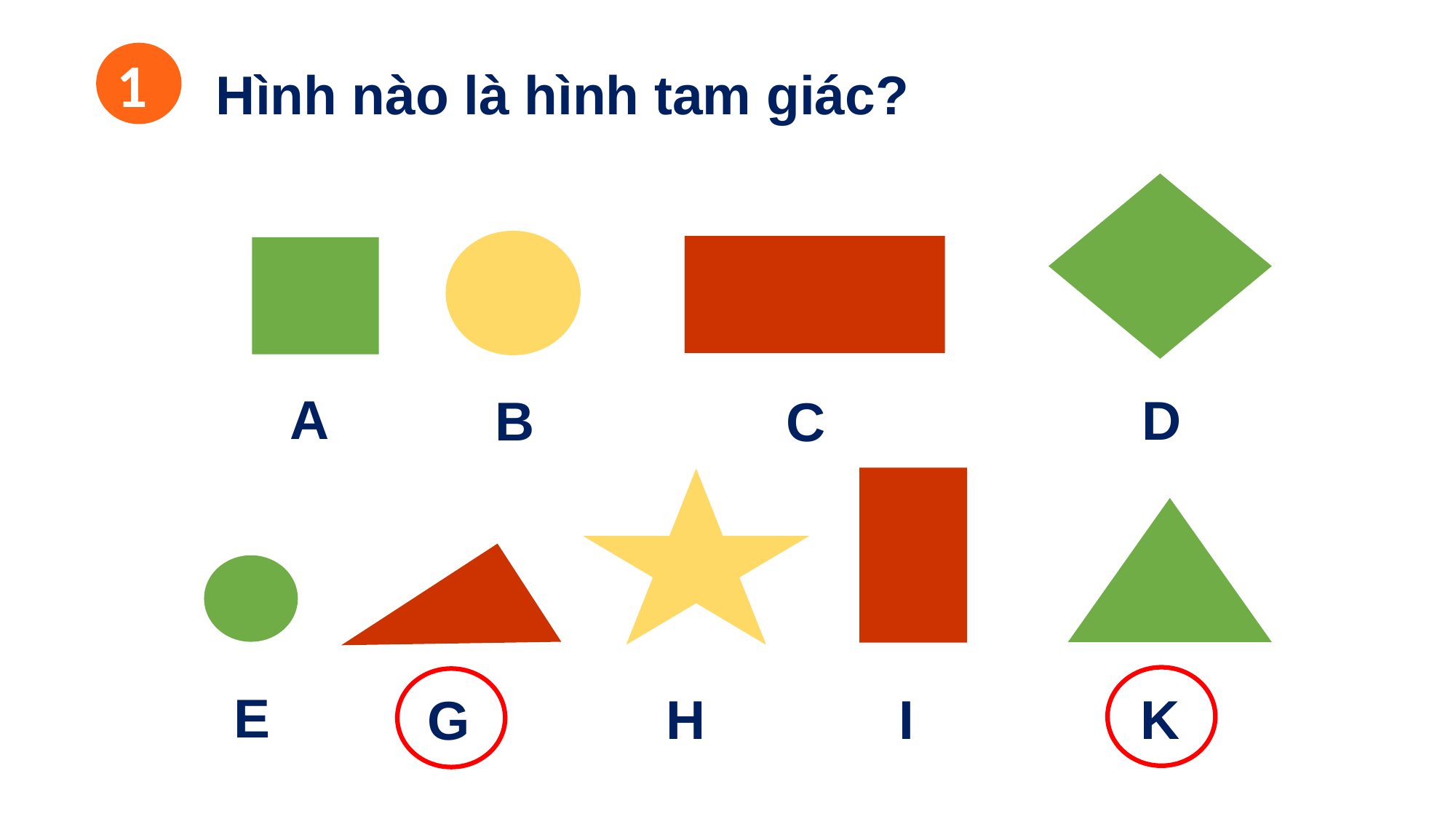

Hình nào là hình tam giác?
1

A
D
B
C

E

I
K
H

G